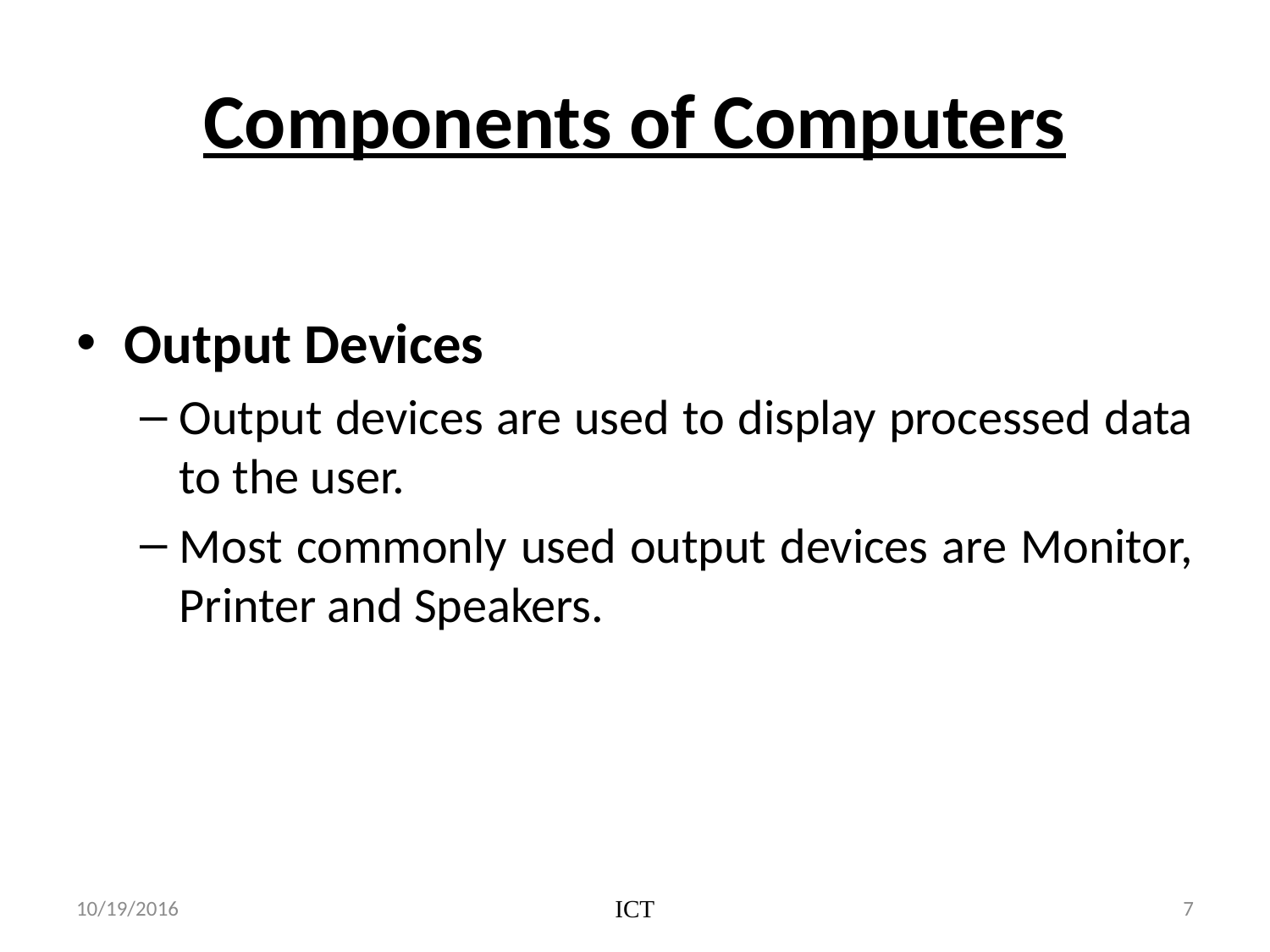

# Components of Computers

Output Devices
Output devices are used to display processed data to the user.
Most commonly used output devices are Monitor, Printer and Speakers.

10/19/2016
ICT
7